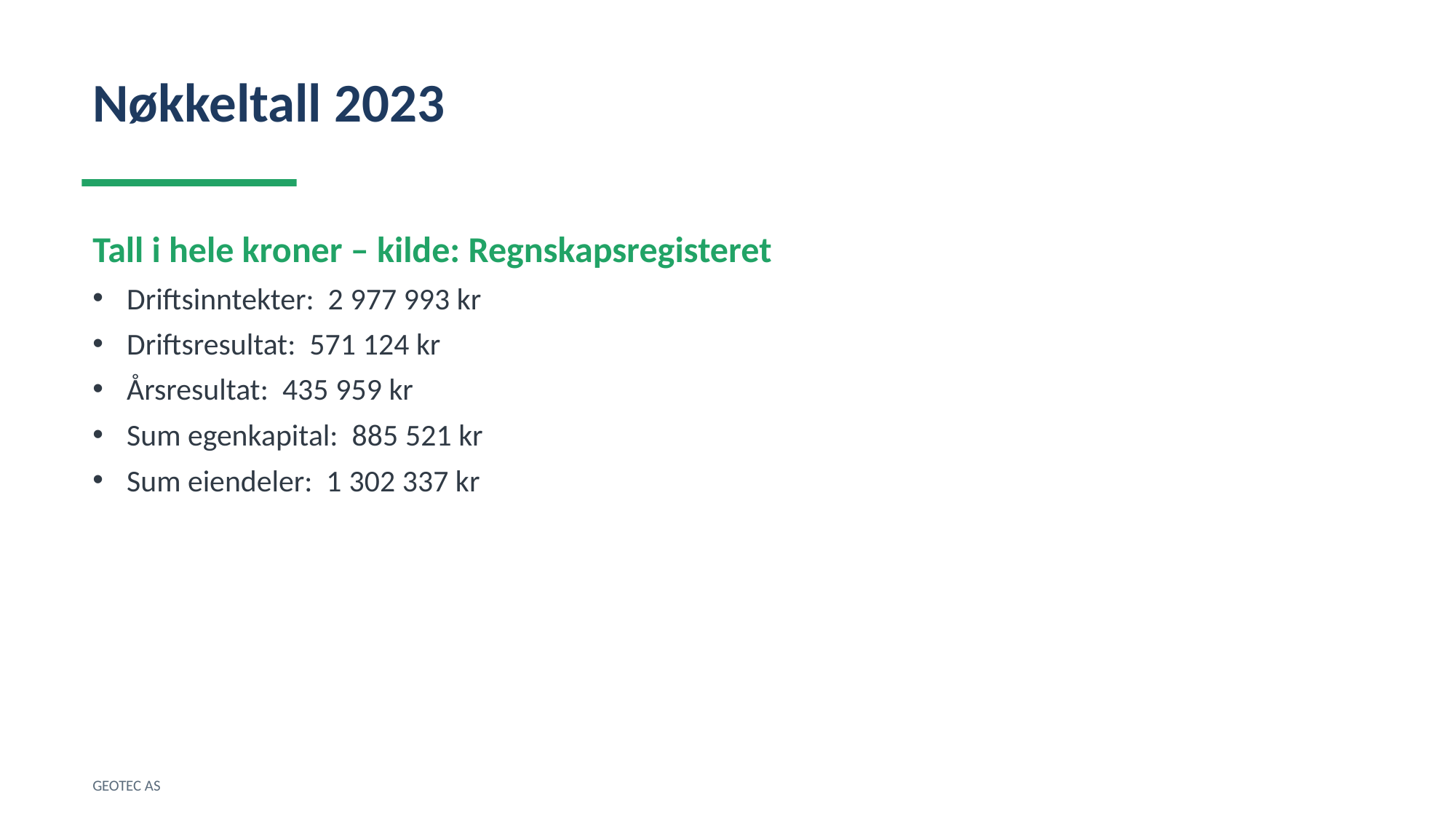

Nøkkeltall 2023

Tall i hele kroner – kilde: Regnskapsregisteret
Driftsinntekter:  2 977 993 kr
Driftsresultat:  571 124 kr
Årsresultat:  435 959 kr
Sum egenkapital:  885 521 kr
Sum eiendeler:  1 302 337 kr
GEOTEC AS